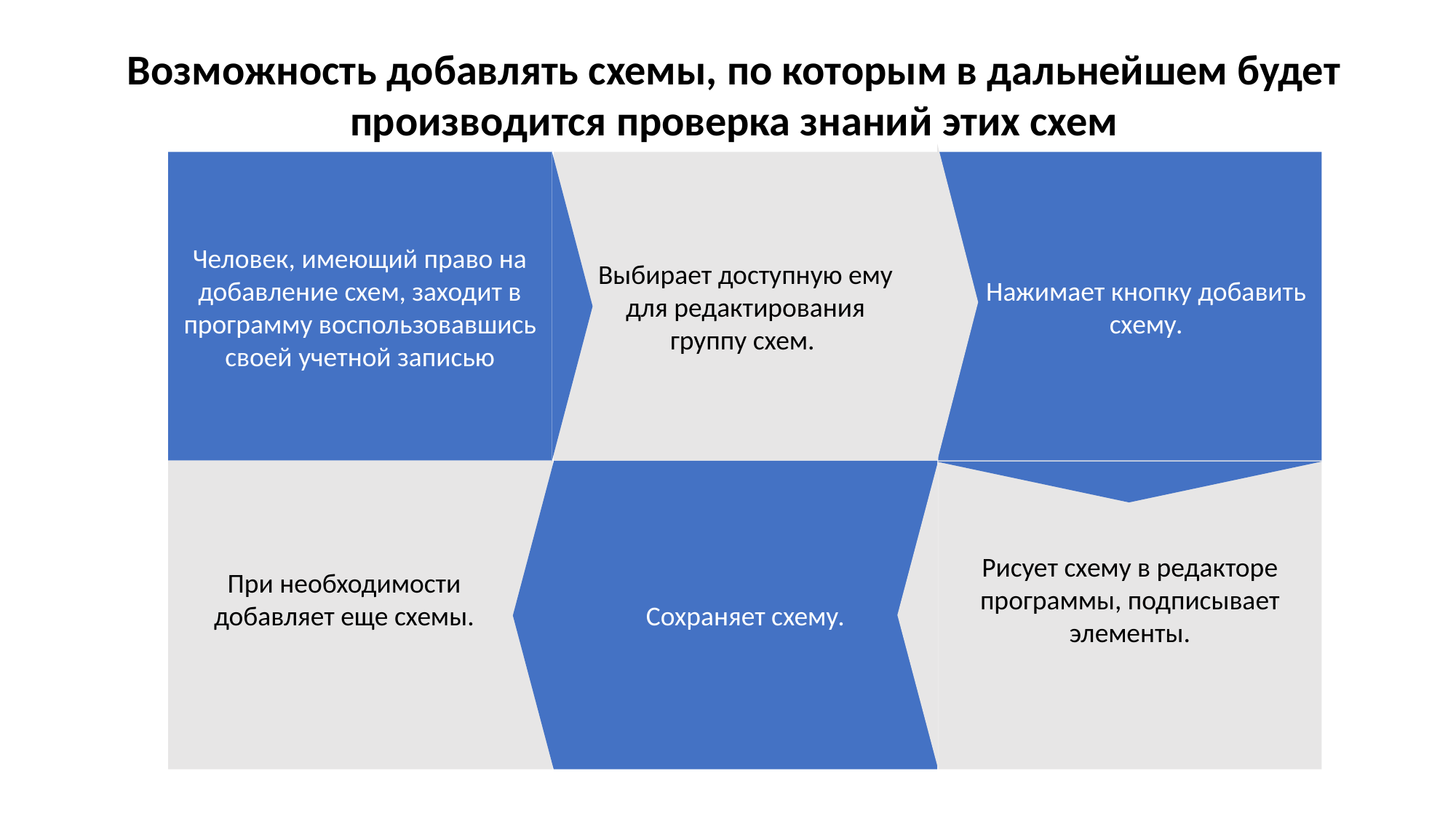

Возможность добавлять схемы, по которым в дальнейшем будет производится проверка знаний этих схем
Выбирает доступную ему для редактирования группу схем.
Нажимает кнопку добавить схему.
Человек, имеющий право на добавление схем, заходит в программу воспользовавшись своей учетной записью

При необходимости добавляет еще схемы.

Сохраняет схему.
Рисует схему в редакторе программы, подписывает элементы.